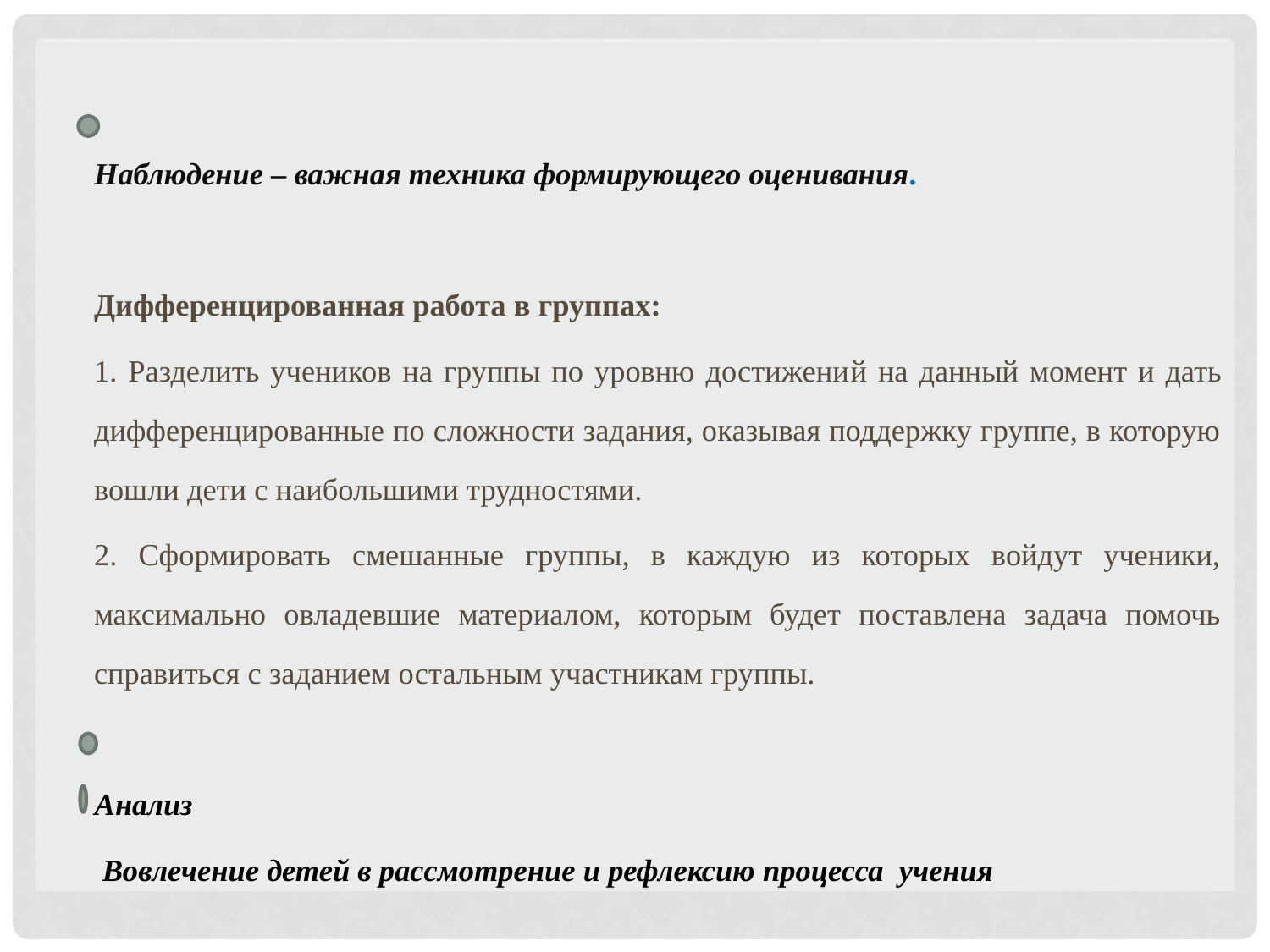

Наблюдение – важная техника формирующего оценивания.

Дифференцированная работа в группах:
1. Разделить учеников на группы по уровню достижений на данный момент и дать дифференцированные по сложности задания, оказывая поддержку группе, в которую вошли дети с наибольшими трудностями.
2. Сформировать смешанные группы, в каждую из которых войдут ученики, максимально овладевшие материалом, которым будет поставлена задача помочь справиться с заданием остальным участникам группы.

    Анализ
     Вовлечение детей в рассмотрение и рефлексию процесса  учения